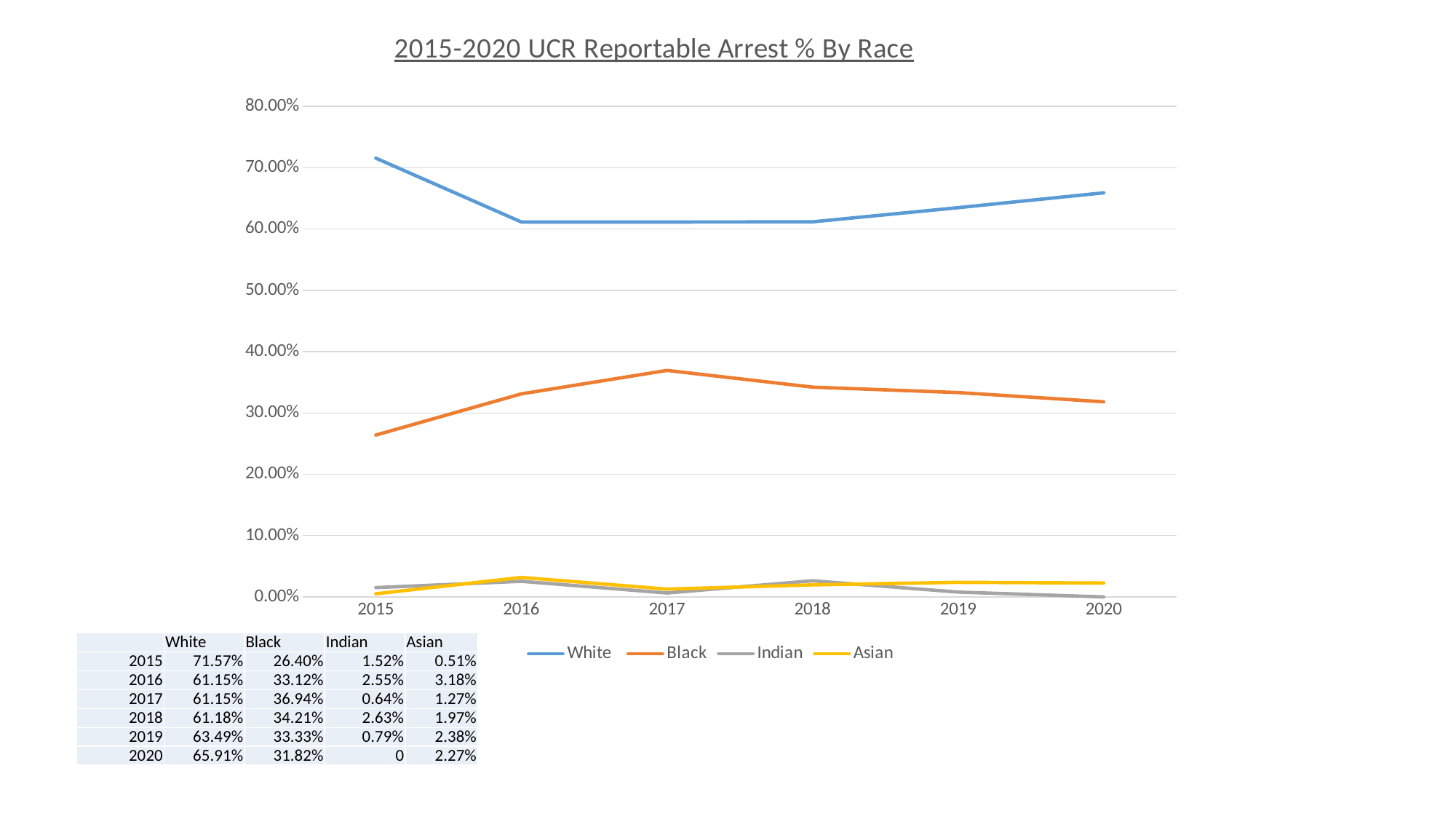

### Chart: 2015-2020 UCR Reportable Arrest % By Race

| Category | White  | Black | Indian | Asian |
|---|---|---|---|---|
| 2015 | 0.7157 | 0.264 | 0.0152 | 0.0051 |
| 2016 | 0.6115 | 0.3312 | 0.0255 | 0.0318 |
| 2017 | 0.6115 | 0.3694 | 0.0064 | 0.0127 |
| 2018 | 0.6118 | 0.3421 | 0.0263 | 0.0197 |
| 2019 | 0.6349 | 0.3333 | 0.0079 | 0.0238 |
| 2020 | 0.6591 | 0.3182 | 0.0 | 0.0227 |
|  | White | Black | Indian | Asian |
| --- | --- | --- | --- | --- |
| 2015 | 71.57% | 26.40% | 1.52% | 0.51% |
| 2016 | 61.15% | 33.12% | 2.55% | 3.18% |
| 2017 | 61.15% | 36.94% | 0.64% | 1.27% |
| 2018 | 61.18% | 34.21% | 2.63% | 1.97% |
| 2019 | 63.49% | 33.33% | 0.79% | 2.38% |
| 2020 | 65.91% | 31.82% | 0 | 2.27% |